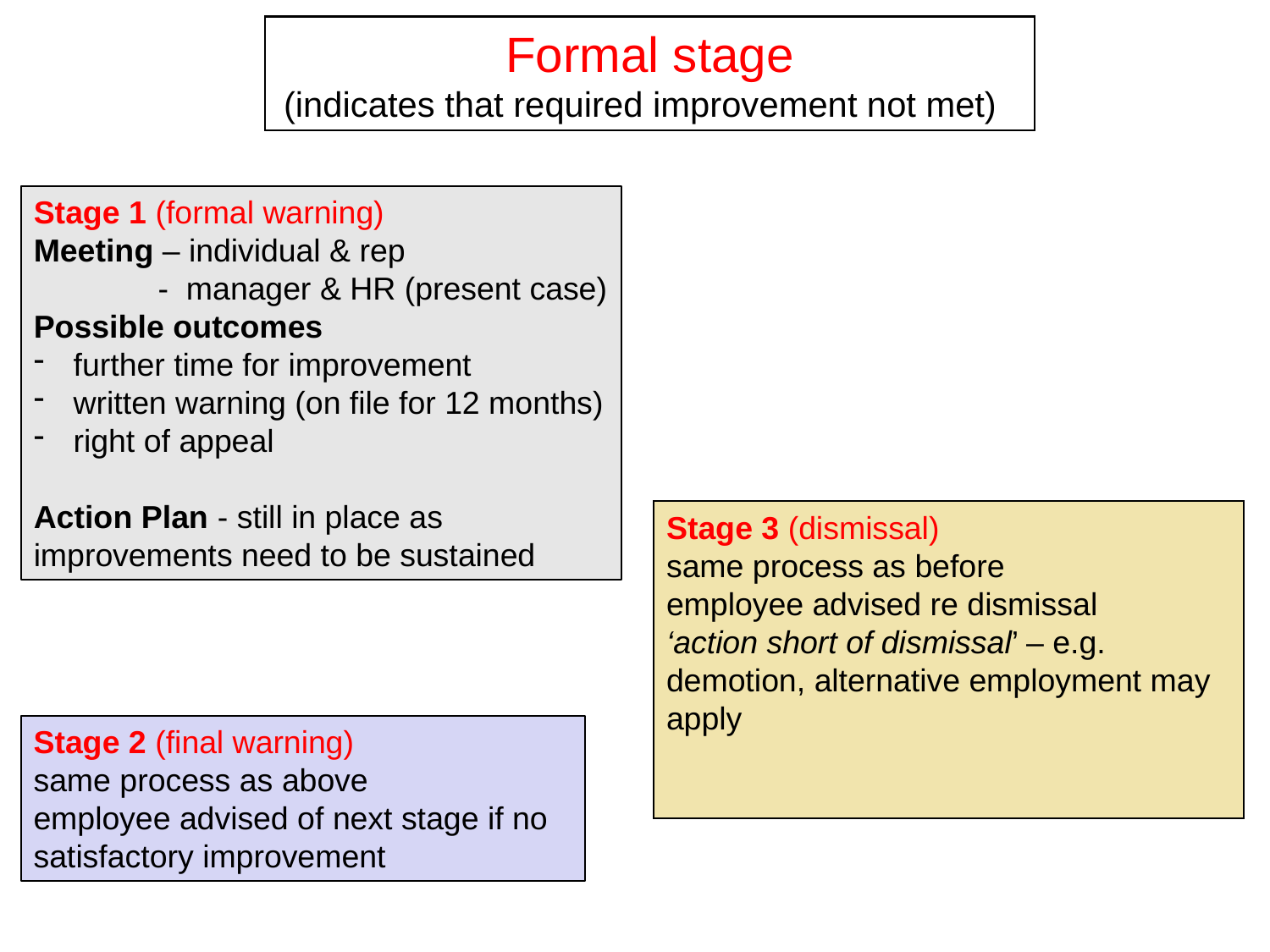

Formal stage
(indicates that required improvement not met)
Stage 1 (formal warning)
Meeting – individual & rep
              -  manager & HR (present case)
Possible outcomes
further time for improvement
written warning (on file for 12 months)
right of appeal

Action Plan - still in place as improvements need to be sustained
Stage 3 (dismissal)
same process as before
employee advised re dismissal
‘action short of dismissal’ – e.g. demotion, alternative employment may apply

Stage 2 (final warning)
same process as above
employee advised of next stage if no satisfactory improvement